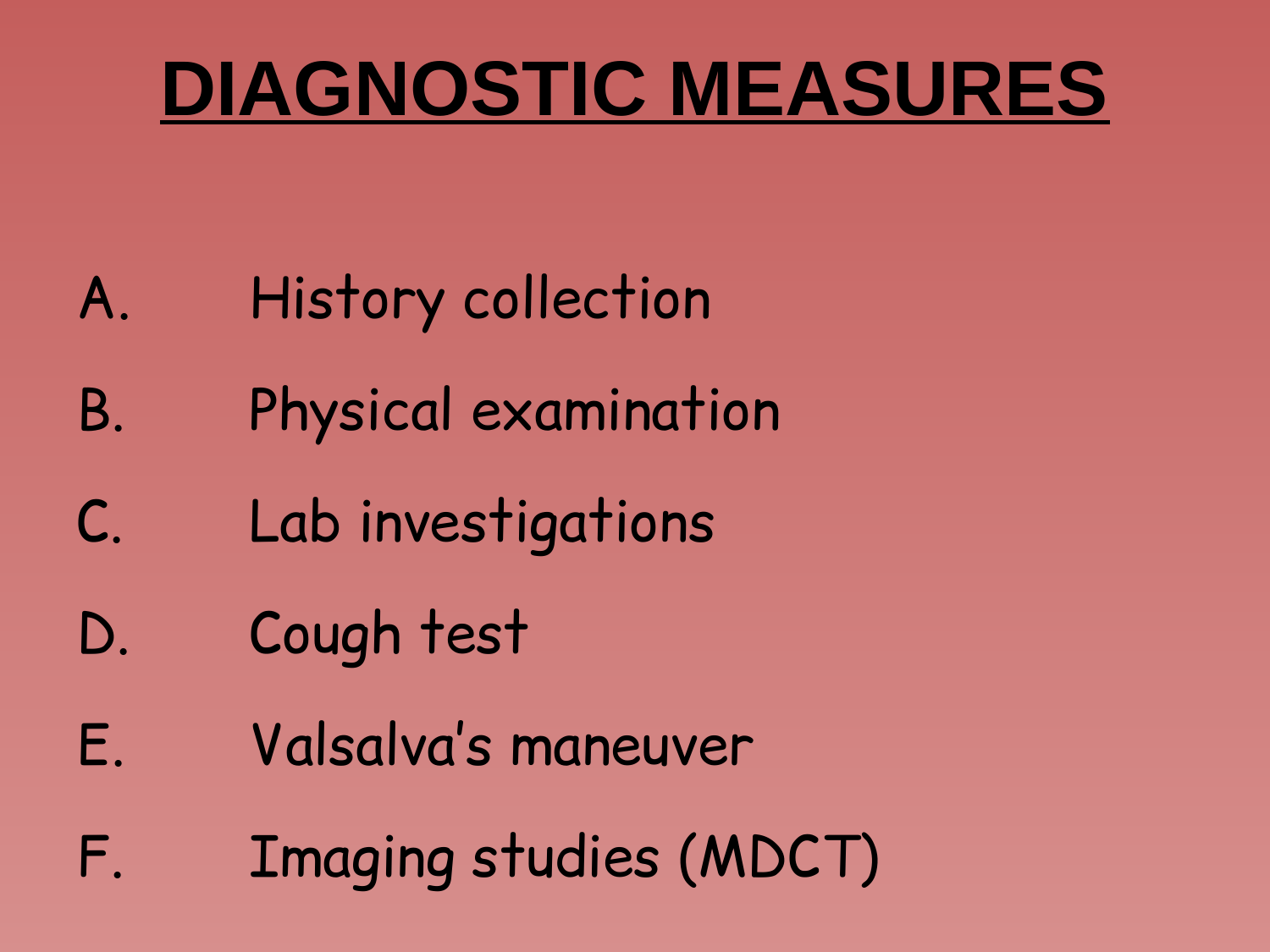

# DIAGNOSTIC MEASURES
A.	History collection
B.	Physical examination
C.	Lab investigations
D.	Cough test
E.	Valsalva’s maneuver
F.	Imaging studies (MDCT)